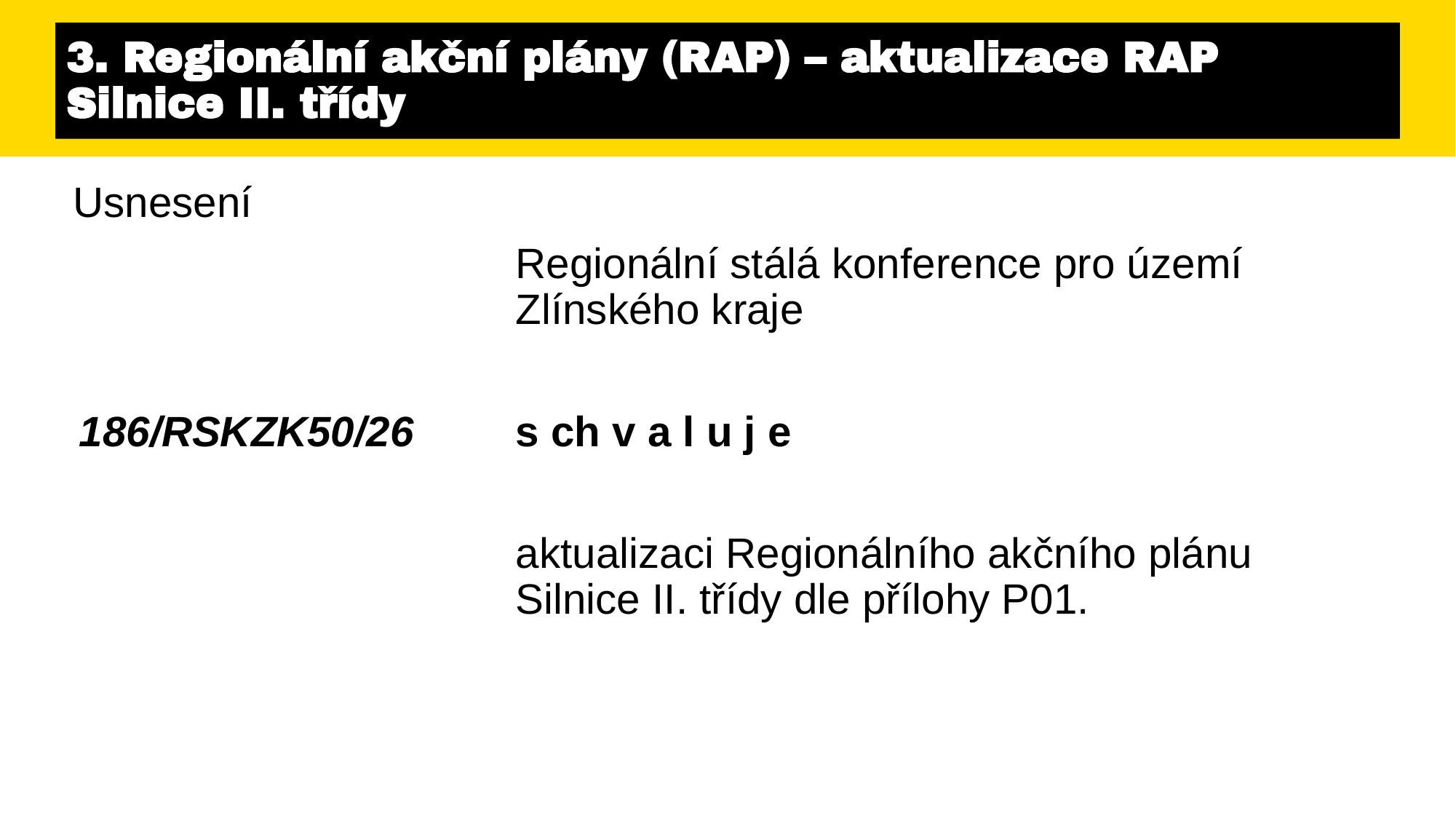

# 3. Regionální akční plány (RAP) – aktualizace RAP Silnice II. třídy
Usnesení
				Regionální stálá konference pro území 					Zlínského kraje

186/RSKZK50/26	s ch v a l u j e

				aktualizaci Regionálního akčního plánu 					Silnice II. třídy dle přílohy P01.